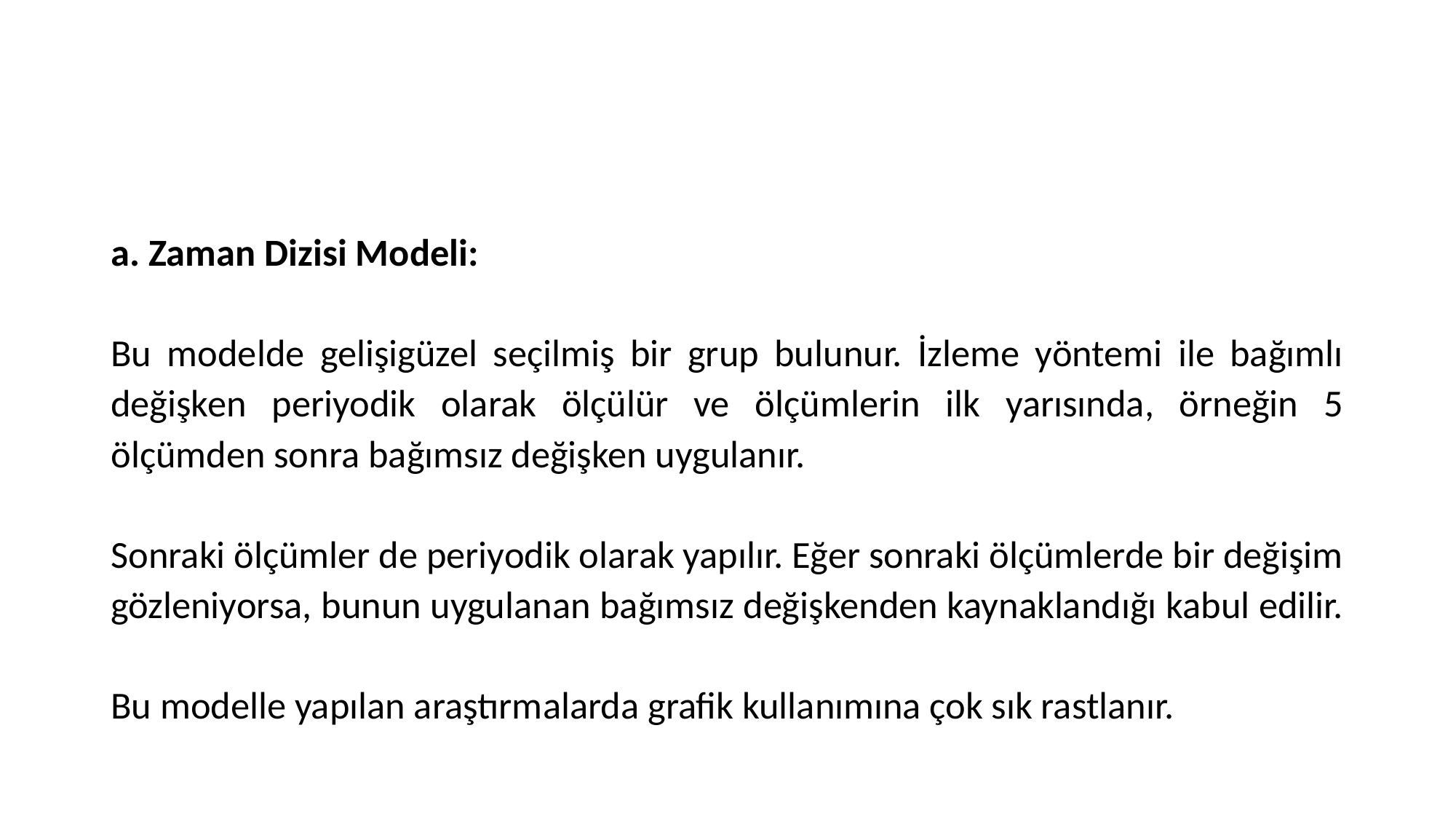

a. Zaman Dizisi Modeli:

Bu modelde gelişigüzel seçilmiş bir grup bulunur. İzleme yöntemi ile bağımlı değişken periyodik olarak ölçülür ve ölçümlerin ilk yarısında, örneğin 5 ölçümden sonra bağımsız değişken uygulanır.

Sonraki ölçümler de periyodik olarak yapılır. Eğer sonraki ölçümlerde bir değişim gözleniyorsa, bunun uygulanan bağımsız değişkenden kaynaklandığı kabul edilir.

Bu modelle yapılan araştırmalarda grafik kullanımına çok sık rastlanır.